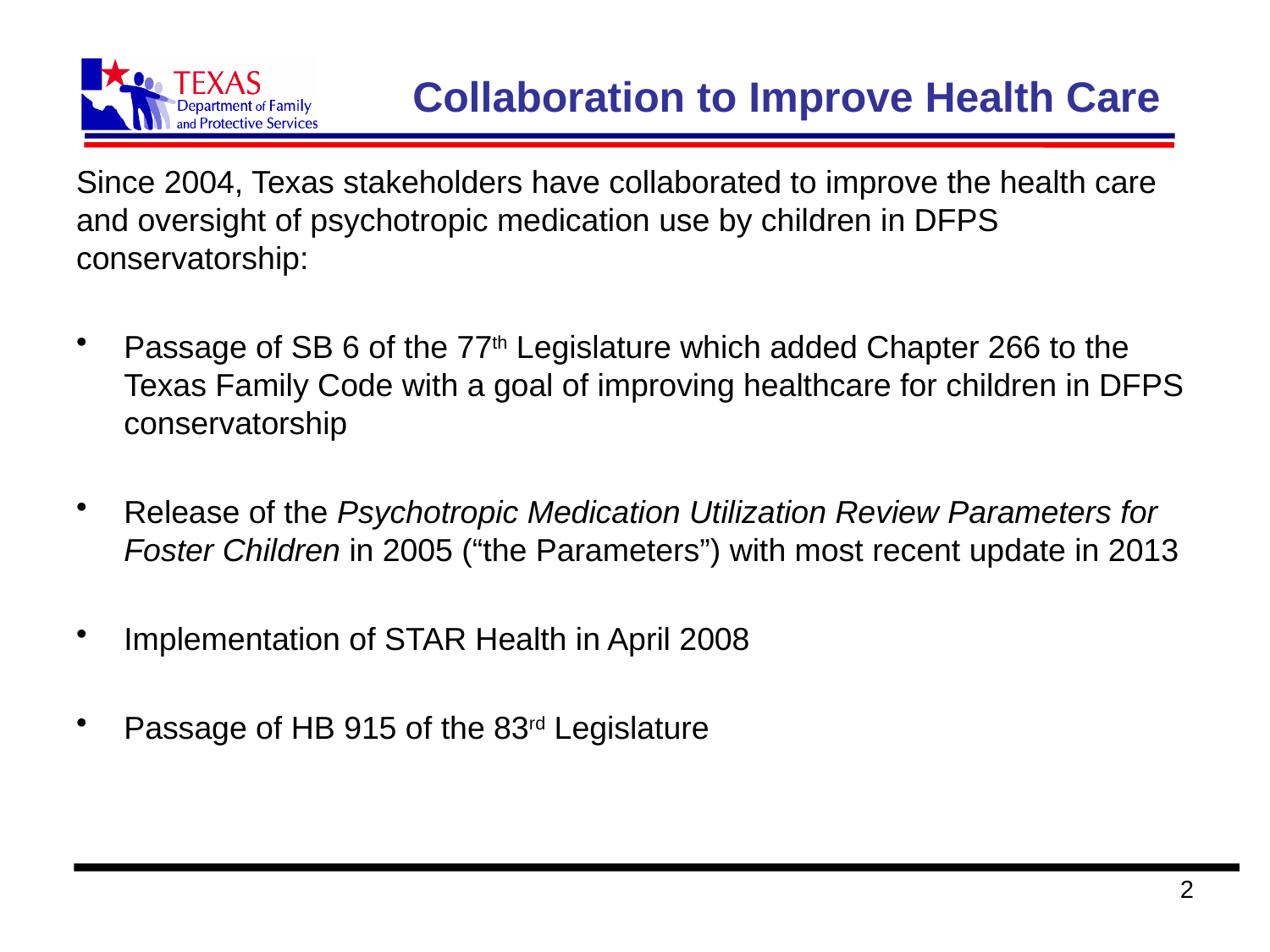

# Collaboration to Improve Health Care
Since 2004, Texas stakeholders have collaborated to improve the health care and oversight of psychotropic medication use by children in DFPS conservatorship:

Passage of SB 6 of the 77th Legislature which added Chapter 266 to the Texas Family Code with a goal of improving healthcare for children in DFPS conservatorship

Release of the Psychotropic Medication Utilization Review Parameters for Foster Children in 2005 (“the Parameters”) with most recent update in 2013

Implementation of STAR Health in April 2008

Passage of HB 915 of the 83rd Legislature

2